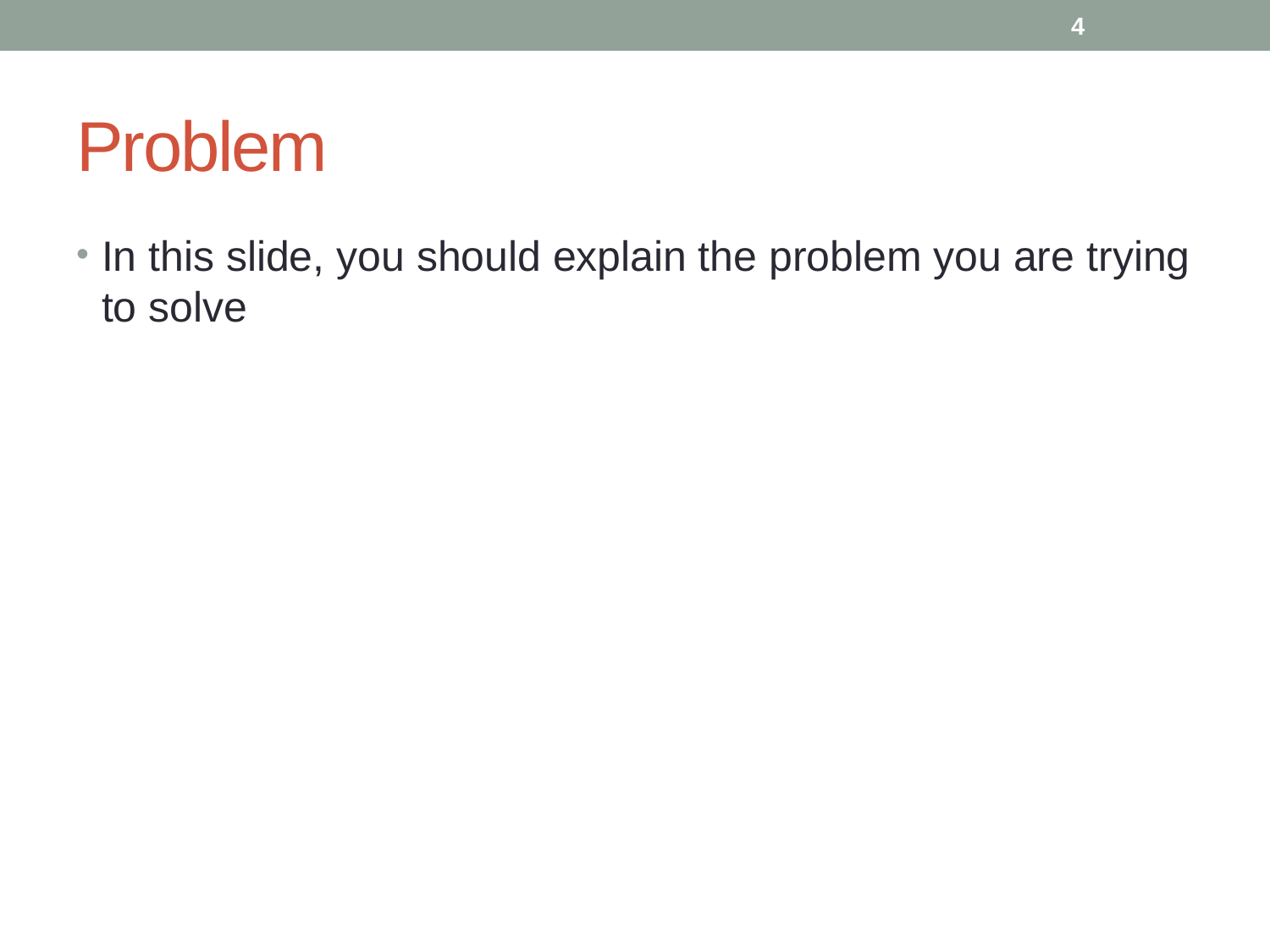

4
# Problem
In this slide, you should explain the problem you are trying to solve